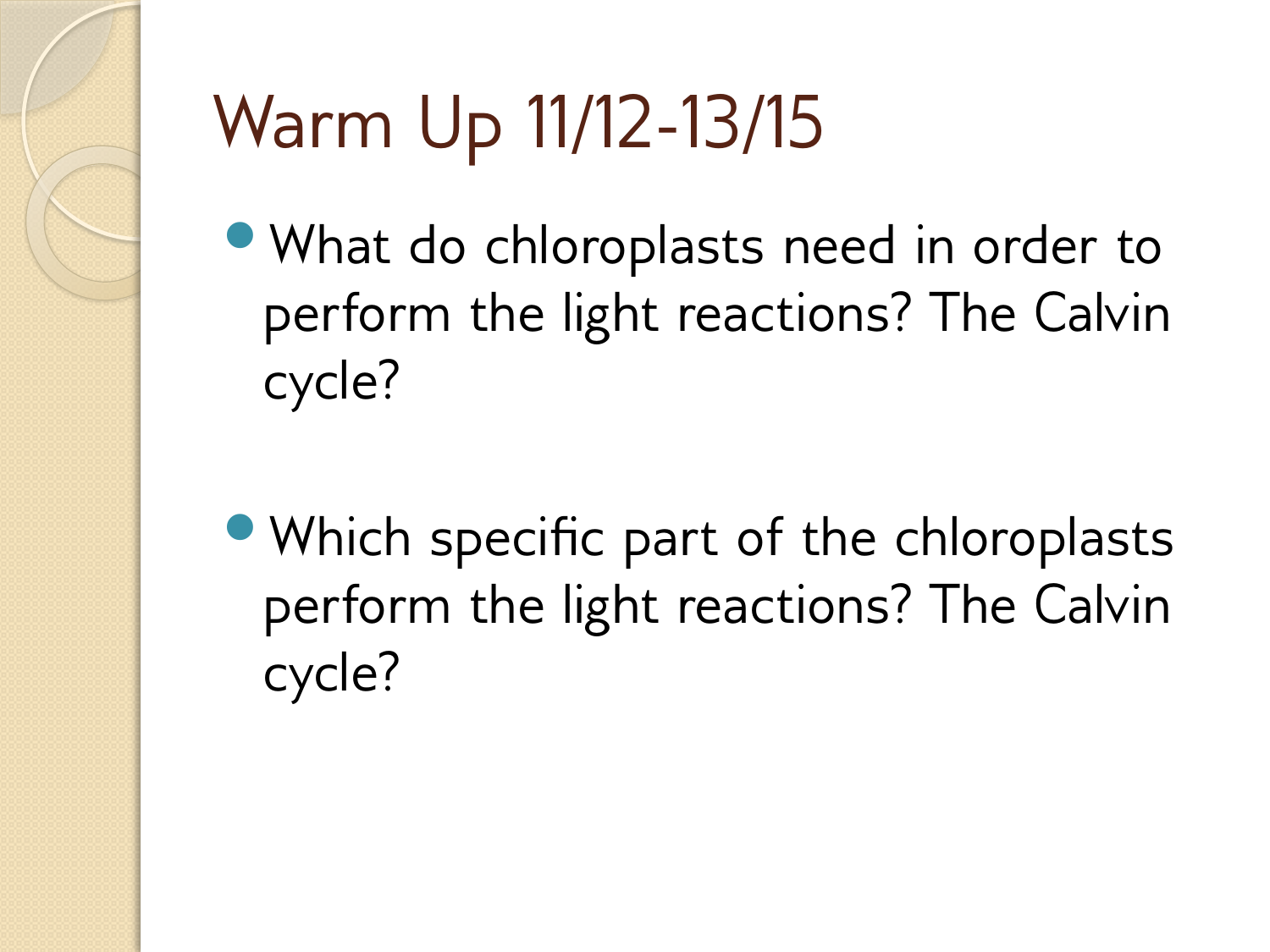

# Warm Up 11/12-13/15
What do chloroplasts need in order to perform the light reactions? The Calvin cycle?

Which specific part of the chloroplasts perform the light reactions? The Calvin cycle?